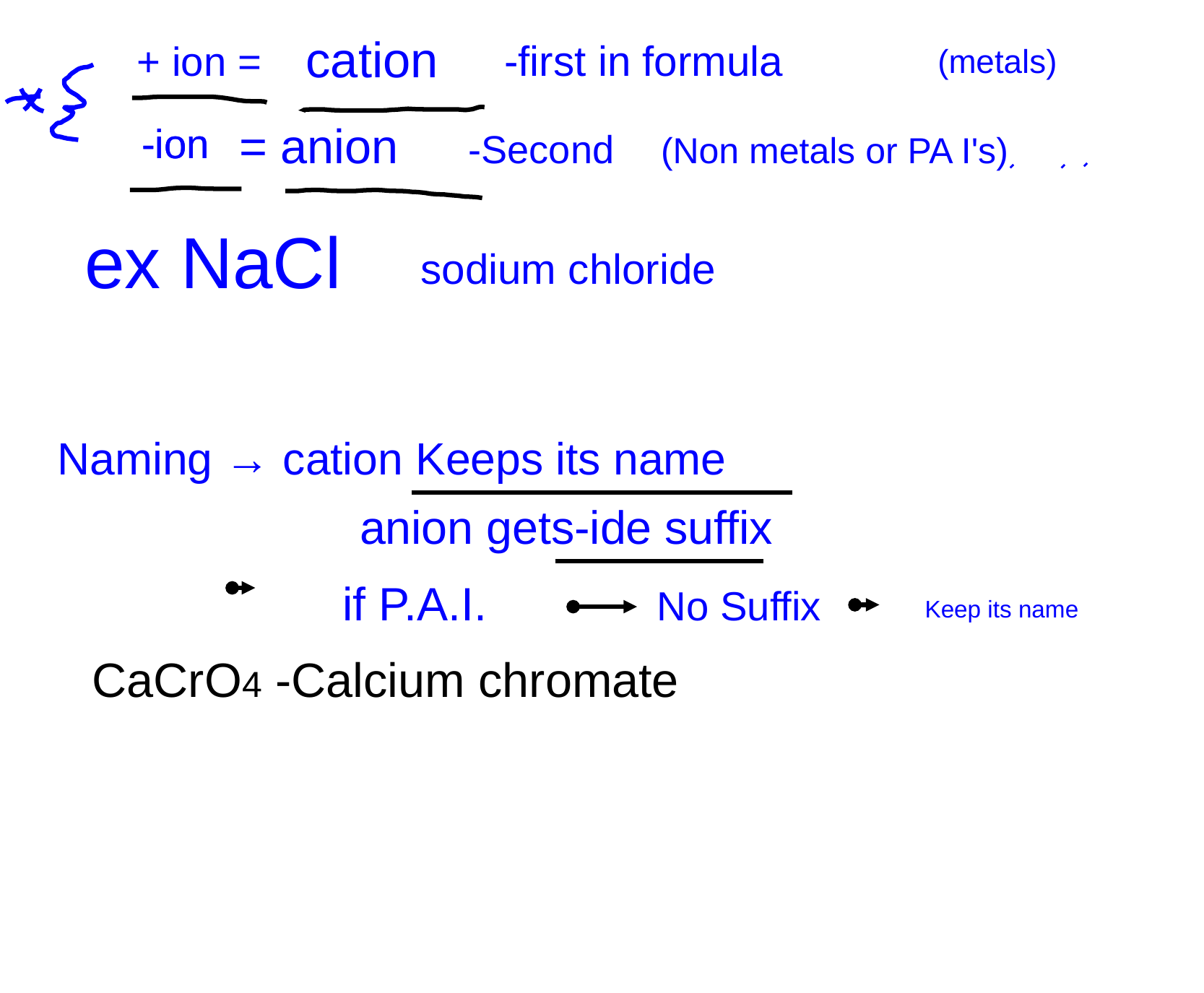

cation
-first in formula
+ ion =
(metals)

= anion
-ion
-ion
-Second
(Non metals or PA I's)

ex NaCl
sodium chloride
Naming → cation Keeps its name
anion gets-ide suffix
 if P.A.I.
 No Suffix
 Keep its name
CaCrO4 -Calcium chromate